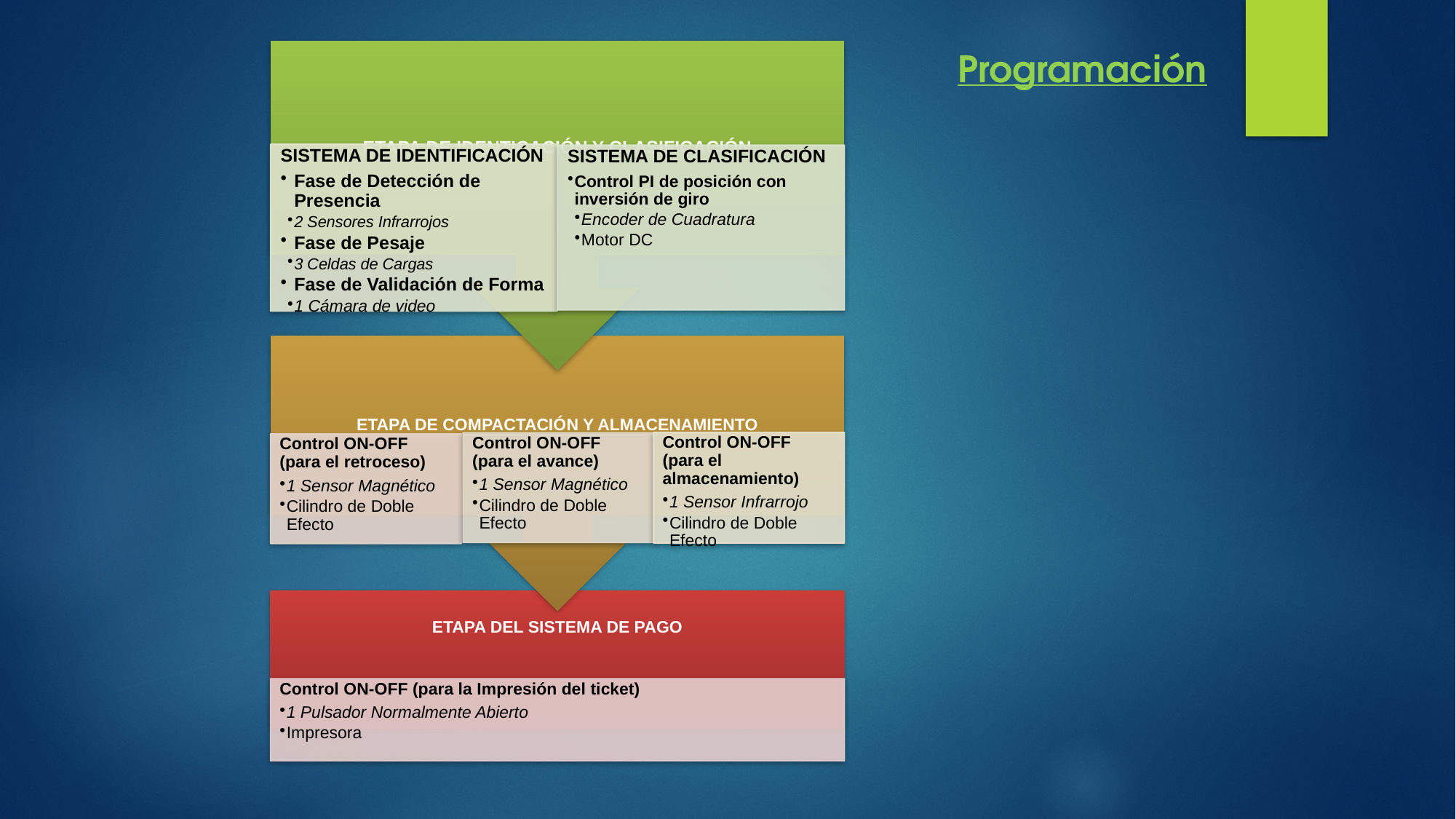

ETAPA DEL SISTEMA DE PAGO
Control ON-OFF (para la Impresión del ticket)
1 Pulsador Normalmente Abierto
Impresora
ETAPA DE COMPACTACIÓN Y ALMACENAMIENTO
Control ON-OFF (para el retroceso)
1 Sensor Magnético
Cilindro de Doble Efecto
Control ON-OFF (para el avance)
1 Sensor Magnético
Cilindro de Doble Efecto
Control ON-OFF (para el almacenamiento)
1 Sensor Infrarrojo
Cilindro de Doble Efecto
ETAPA DE IDENTICACIÓN Y CLASIFICACIÓN
SISTEMA DE IDENTIFICACIÓN
Fase de Detección de Presencia
2 Sensores Infrarrojos
Fase de Pesaje
3 Celdas de Cargas
Fase de Validación de Forma
1 Cámara de video
SISTEMA DE CLASIFICACIÓN
Control PI de posición con inversión de giro
Encoder de Cuadratura
Motor DC
Programación